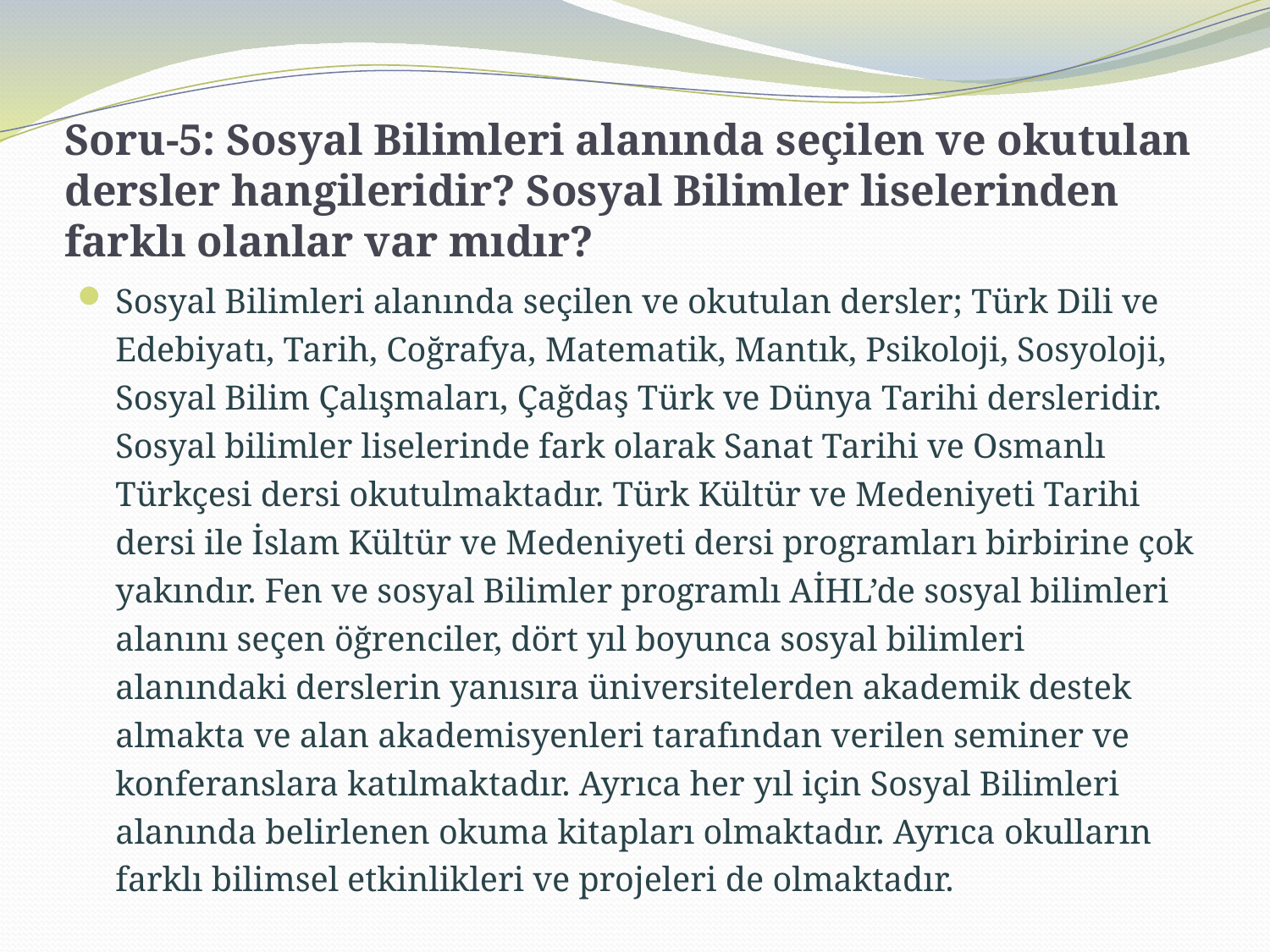

# Soru-5: Sosyal Bilimleri alanında seçilen ve okutulan dersler hangileridir? Sosyal Bilimler liselerinden farklı olanlar var mıdır?
Sosyal Bilimleri alanında seçilen ve okutulan dersler; Türk Dili ve Edebiyatı, Tarih, Coğrafya, Matematik, Mantık, Psikoloji, Sosyoloji, Sosyal Bilim Çalışmaları, Çağdaş Türk ve Dünya Tarihi dersleridir. Sosyal bilimler liselerinde fark olarak Sanat Tarihi ve Osmanlı Türkçesi dersi okutulmaktadır. Türk Kültür ve Medeniyeti Tarihi dersi ile İslam Kültür ve Medeniyeti dersi programları birbirine çok yakındır. Fen ve sosyal Bilimler programlı AİHL’de sosyal bilimleri alanını seçen öğrenciler, dört yıl boyunca sosyal bilimleri alanındaki derslerin yanısıra üniversitelerden akademik destek almakta ve alan akademisyenleri tarafından verilen seminer ve konferanslara katılmaktadır. Ayrıca her yıl için Sosyal Bilimleri alanında belirlenen okuma kitapları olmaktadır. Ayrıca okulların farklı bilimsel etkinlikleri ve projeleri de olmaktadır.